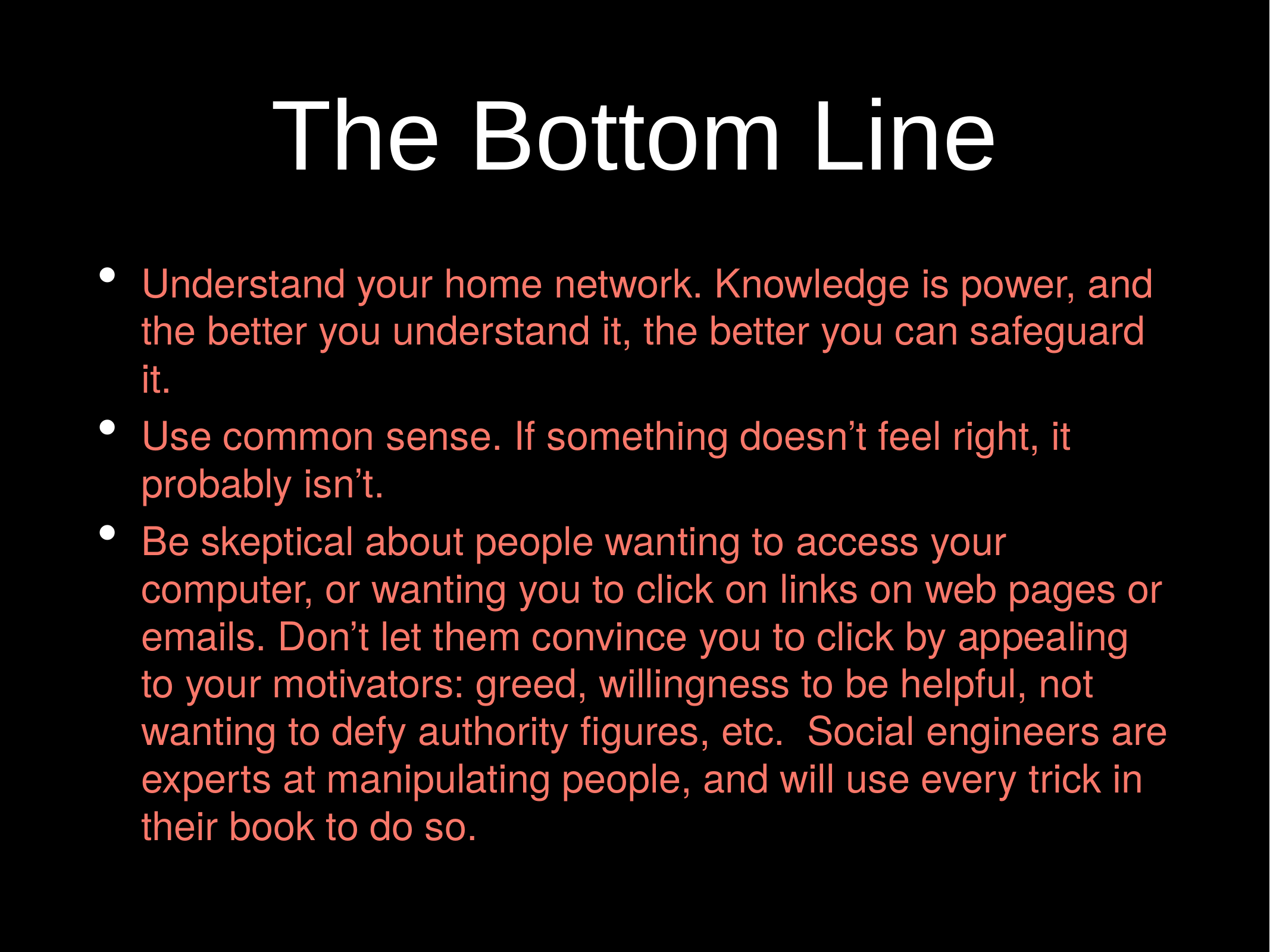

# The Bottom Line
Understand your home network. Knowledge is power, and the better you understand it, the better you can safeguard it.
Use common sense. If something doesn’t feel right, it probably isn’t.
Be skeptical about people wanting to access your computer, or wanting you to click on links on web pages or emails. Don’t let them convince you to click by appealing to your motivators: greed, willingness to be helpful, not wanting to defy authority figures, etc.  Social engineers are experts at manipulating people, and will use every trick in their book to do so.